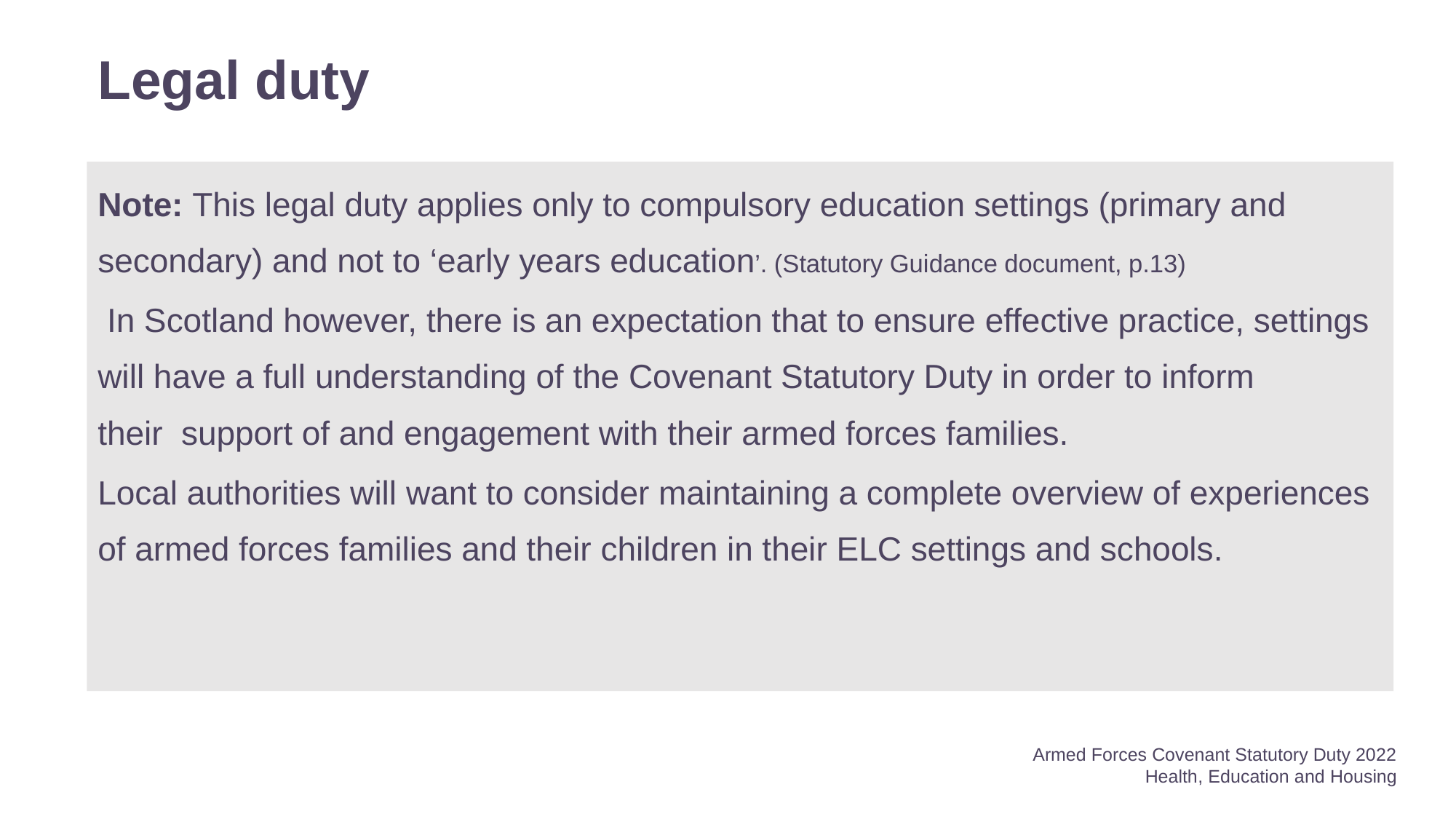

# Legal duty
Note: This legal duty applies only to compulsory education settings (primary and secondary) and not to ‘early years education’. (Statutory Guidance document, p.13)
 In Scotland however, there is an expectation that to ensure effective practice, settings will have a full understanding of the Covenant Statutory Duty in order to inform their  support of and engagement with their armed forces families.
Local authorities will want to consider maintaining a complete overview of experiences of armed forces families and their children in their ELC settings and schools.